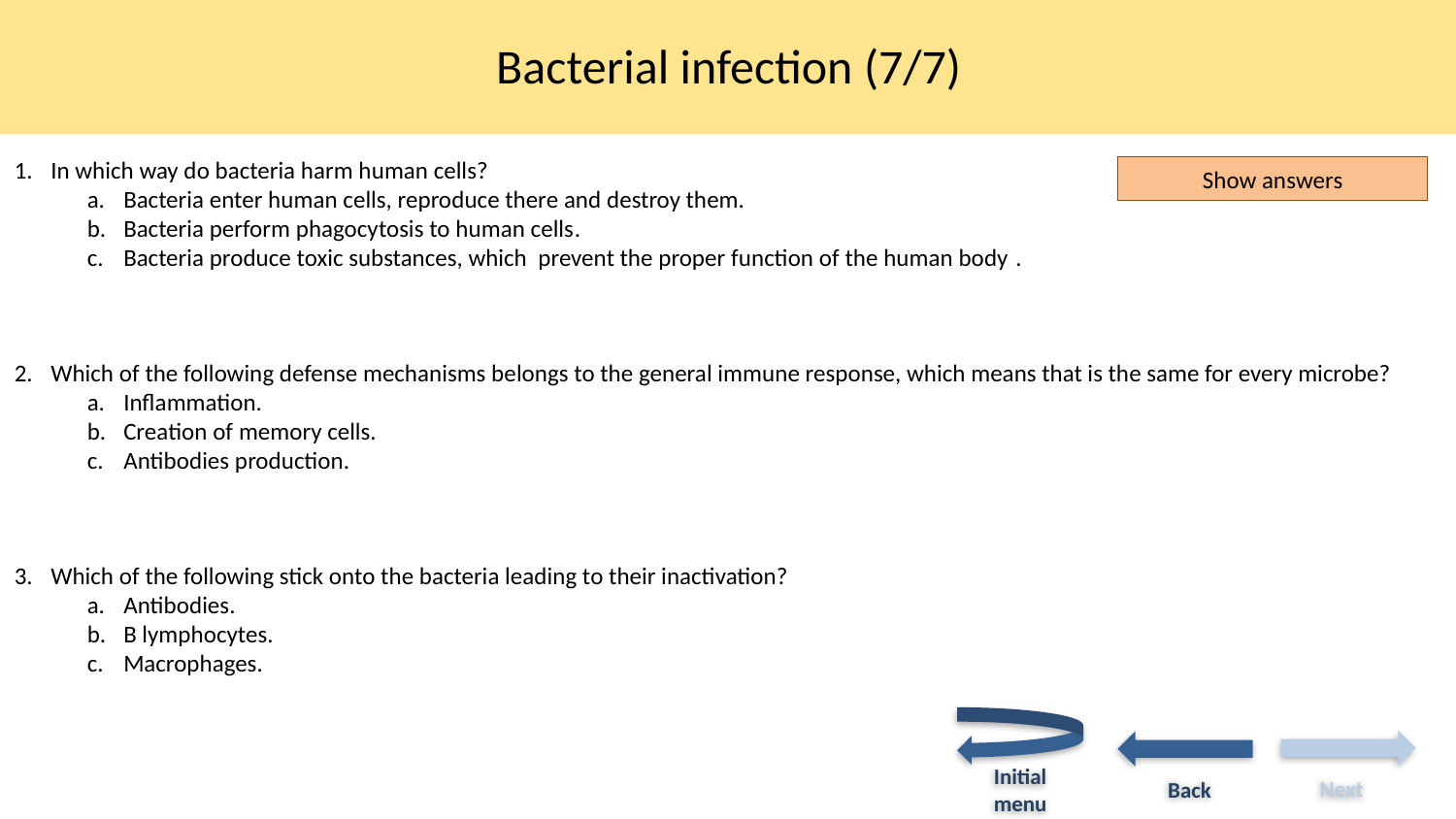

# Bacterial infection (7/7)
1.	In which way do bacteria harm human cells?
Bacteria enter human cells, reproduce there and destroy them.
Bacteria perform phagocytosis to human cells.
Bacteria produce toxic substances, which  prevent the proper function of the human body .
Show answers
2.	Which of the following defense mechanisms belongs to the general immune response, which means that is the same for every microbe?
Inflammation.
Creation of memory cells.
Antibodies production.
3.	Which of the following stick onto the bacteria leading to their inactivation?
Antibodies.
B lymphocytes.
Macrophages.

Initial menu

Next

Back